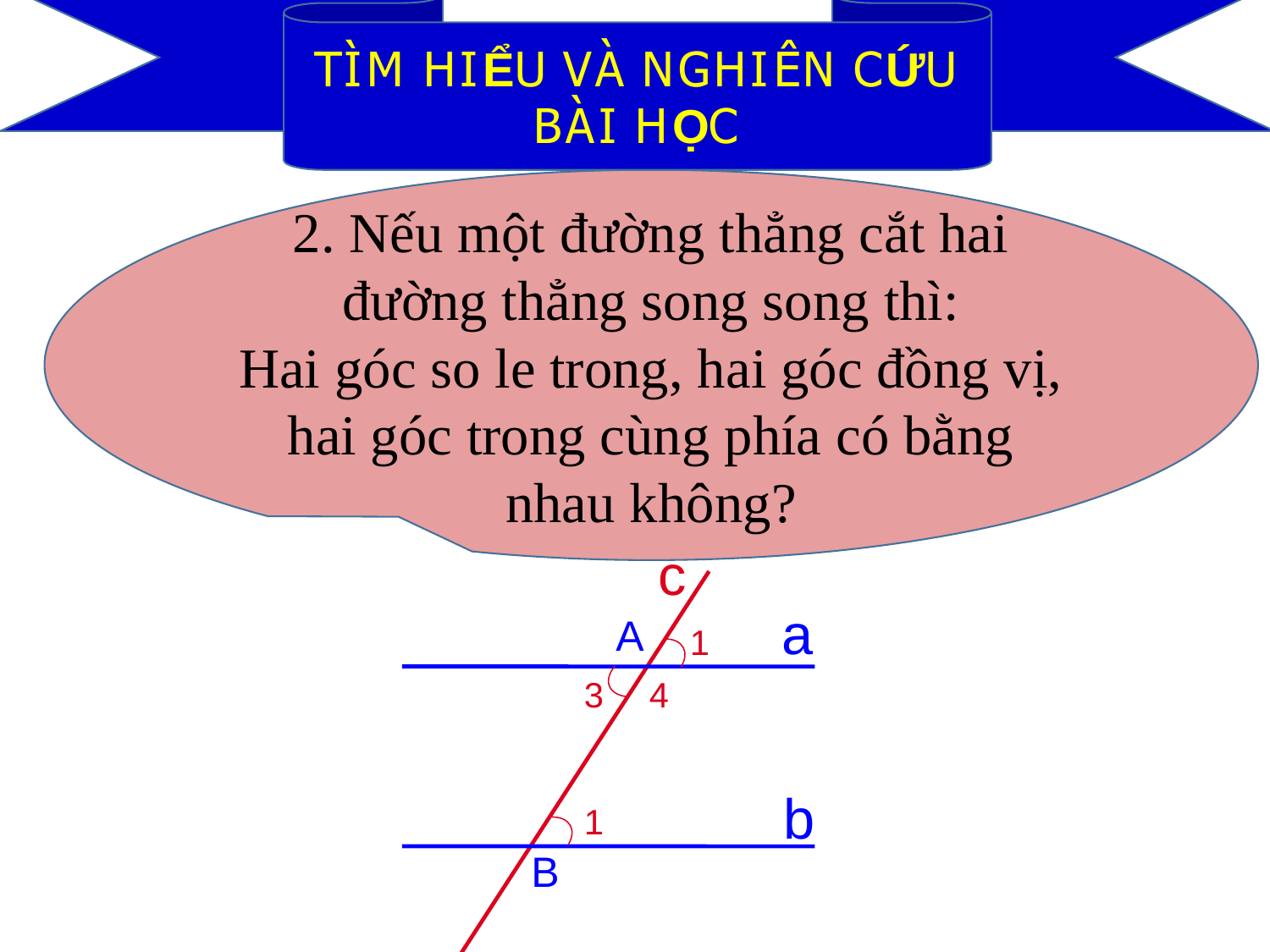

TÌM HIỂU VÀ NGHIÊN CỨU BÀI HỌC
2. Nếu một đường thẳng cắt hai đường thẳng song song thì:
Hai góc so le trong, hai góc đồng vị, hai góc trong cùng phía có bằng nhau không?
c

A
B
a

b

1

3
1

4